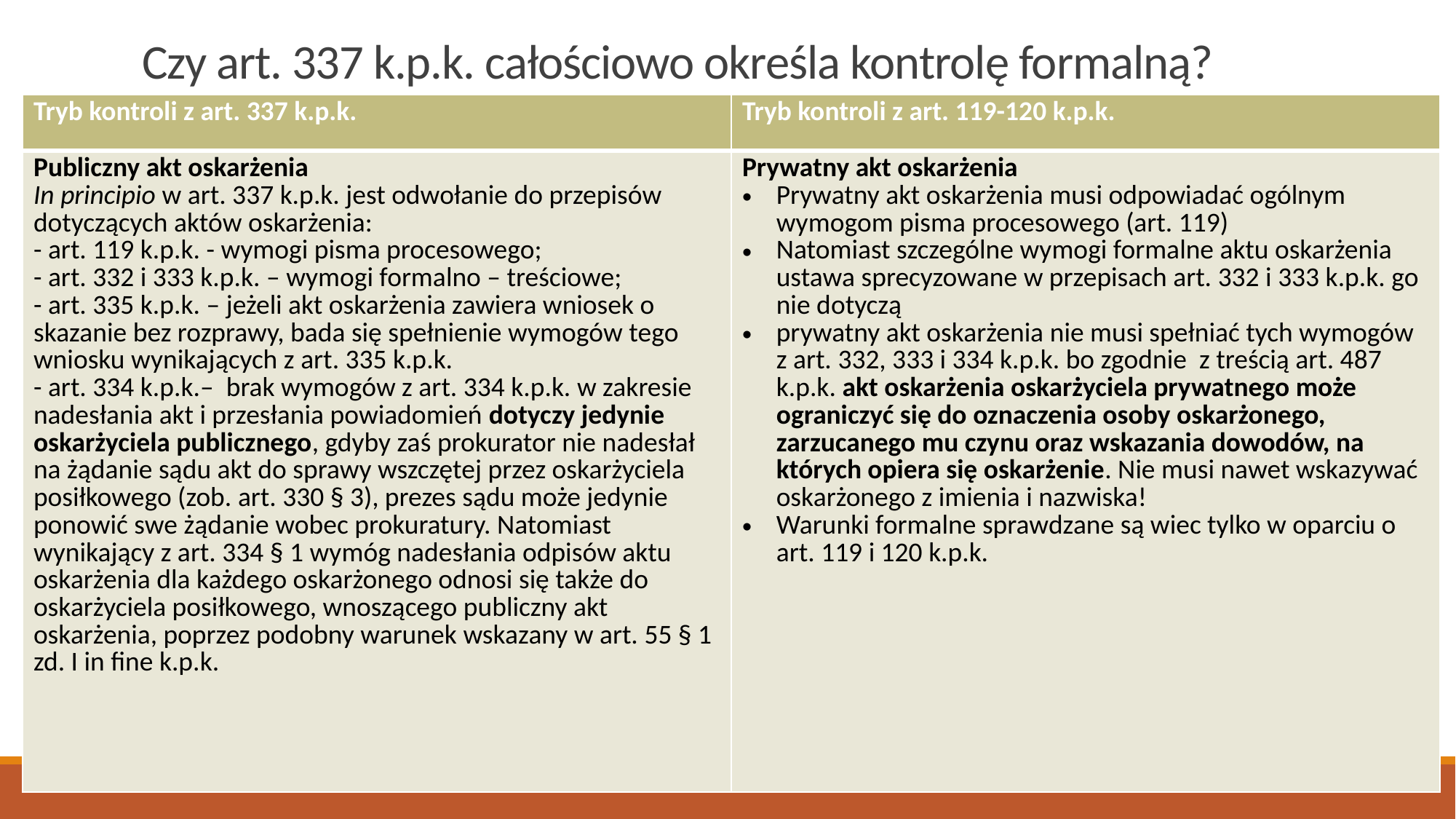

# Czy art. 337 k.p.k. całościowo określa kontrolę formalną?
| Tryb kontroli z art. 337 k.p.k. | Tryb kontroli z art. 119-120 k.p.k. |
| --- | --- |
| Publiczny akt oskarżenia In principio w art. 337 k.p.k. jest odwołanie do przepisów dotyczących aktów oskarżenia: - art. 119 k.p.k. - wymogi pisma procesowego; - art. 332 i 333 k.p.k. – wymogi formalno – treściowe; - art. 335 k.p.k. – jeżeli akt oskarżenia zawiera wniosek o skazanie bez rozprawy, bada się spełnienie wymogów tego wniosku wynikających z art. 335 k.p.k. - art. 334 k.p.k.– brak wymogów z art. 334 k.p.k. w zakresie nadesłania akt i przesłania powiadomień dotyczy jedynie oskarżyciela publicznego, gdyby zaś prokurator nie nadesłał na żądanie sądu akt do sprawy wszczętej przez oskarżyciela posiłkowego (zob. art. 330 § 3), prezes sądu może jedynie ponowić swe żądanie wobec prokuratury. Natomiast wynikający z art. 334 § 1 wymóg nadesłania odpisów aktu oskarżenia dla każdego oskarżonego odnosi się także do oskarżyciela posiłkowego, wnoszącego publiczny akt oskarżenia, poprzez podobny warunek wskazany w art. 55 § 1 zd. I in fine k.p.k. | Prywatny akt oskarżenia Prywatny akt oskarżenia musi odpowiadać ogólnym wymogom pisma procesowego (art. 119) Natomiast szczególne wymogi formalne aktu oskarżenia ustawa sprecyzowane w przepisach art. 332 i 333 k.p.k. go nie dotyczą prywatny akt oskarżenia nie musi spełniać tych wymogów z art. 332, 333 i 334 k.p.k. bo zgodnie z treścią art. 487 k.p.k. akt oskarżenia oskarżyciela prywatnego może ograniczyć się do oznaczenia osoby oskarżonego, zarzucanego mu czynu oraz wskazania dowodów, na których opiera się oskarżenie. Nie musi nawet wskazywać oskarżonego z imienia i nazwiska! Warunki formalne sprawdzane są wiec tylko w oparciu o art. 119 i 120 k.p.k. |